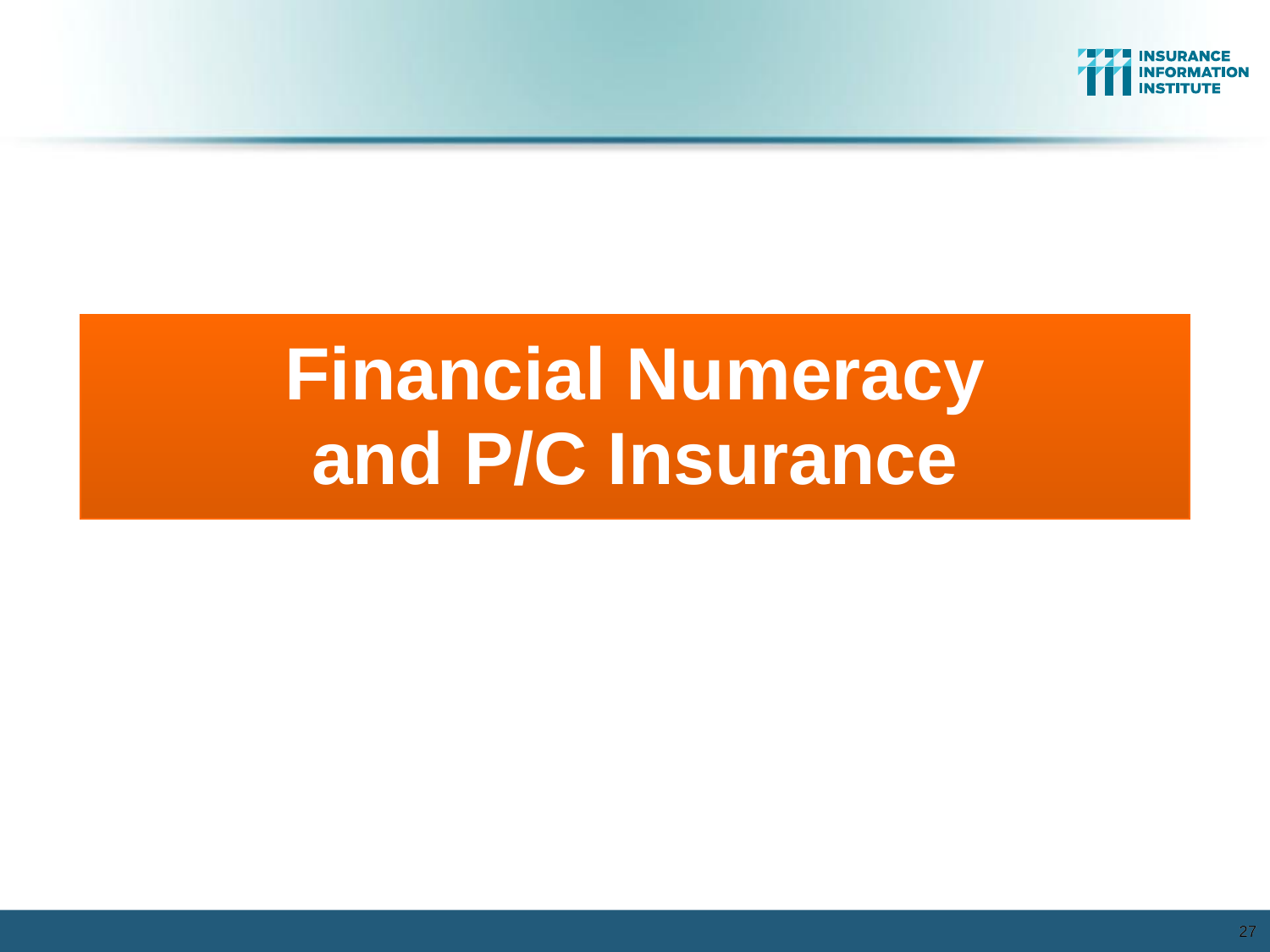

Financial Numeracy
and P/C Insurance

27
27
12/01/09 - 9pm